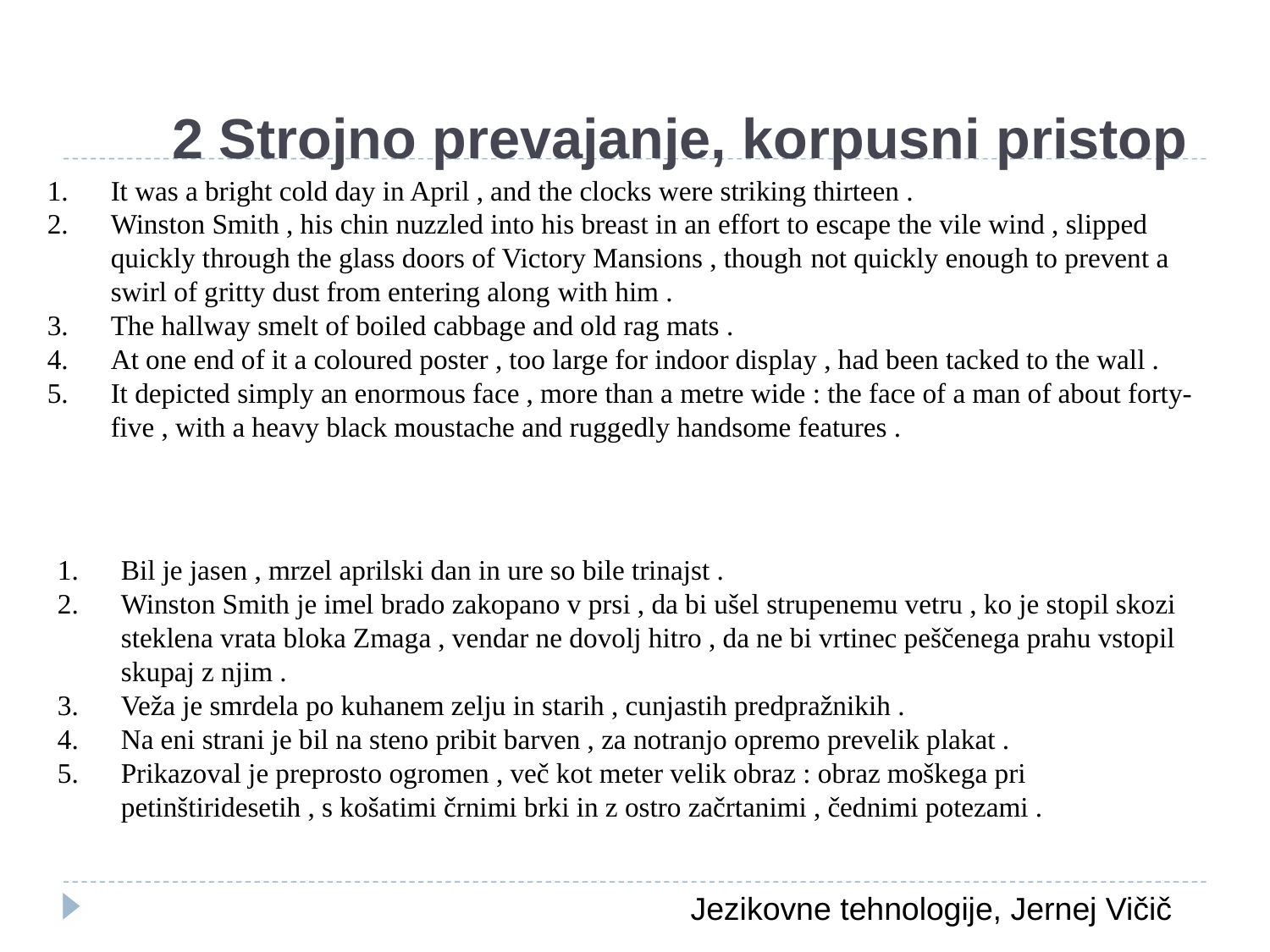

2 Strojno prevajanje, korpusni pristop
It was a bright cold day in April , and the clocks were striking thirteen .
Winston Smith , his chin nuzzled into his breast in an effort to escape the vile wind , slipped quickly through the glass doors of Victory Mansions , though not quickly enough to prevent a swirl of gritty dust from entering along with him .
The hallway smelt of boiled cabbage and old rag mats .
At one end of it a coloured poster , too large for indoor display , had been tacked to the wall .
It depicted simply an enormous face , more than a metre wide : the face of a man of about forty-five , with a heavy black moustache and ruggedly handsome features .
Bil je jasen , mrzel aprilski dan in ure so bile trinajst .
Winston Smith je imel brado zakopano v prsi , da bi ušel strupenemu vetru , ko je stopil skozi steklena vrata bloka Zmaga , vendar ne dovolj hitro , da ne bi vrtinec peščenega prahu vstopil skupaj z njim .
Veža je smrdela po kuhanem zelju in starih , cunjastih predpražnikih .
Na eni strani je bil na steno pribit barven , za notranjo opremo prevelik plakat .
Prikazoval je preprosto ogromen , več kot meter velik obraz : obraz moškega pri petinštiridesetih , s košatimi črnimi brki in z ostro začrtanimi , čednimi potezami .